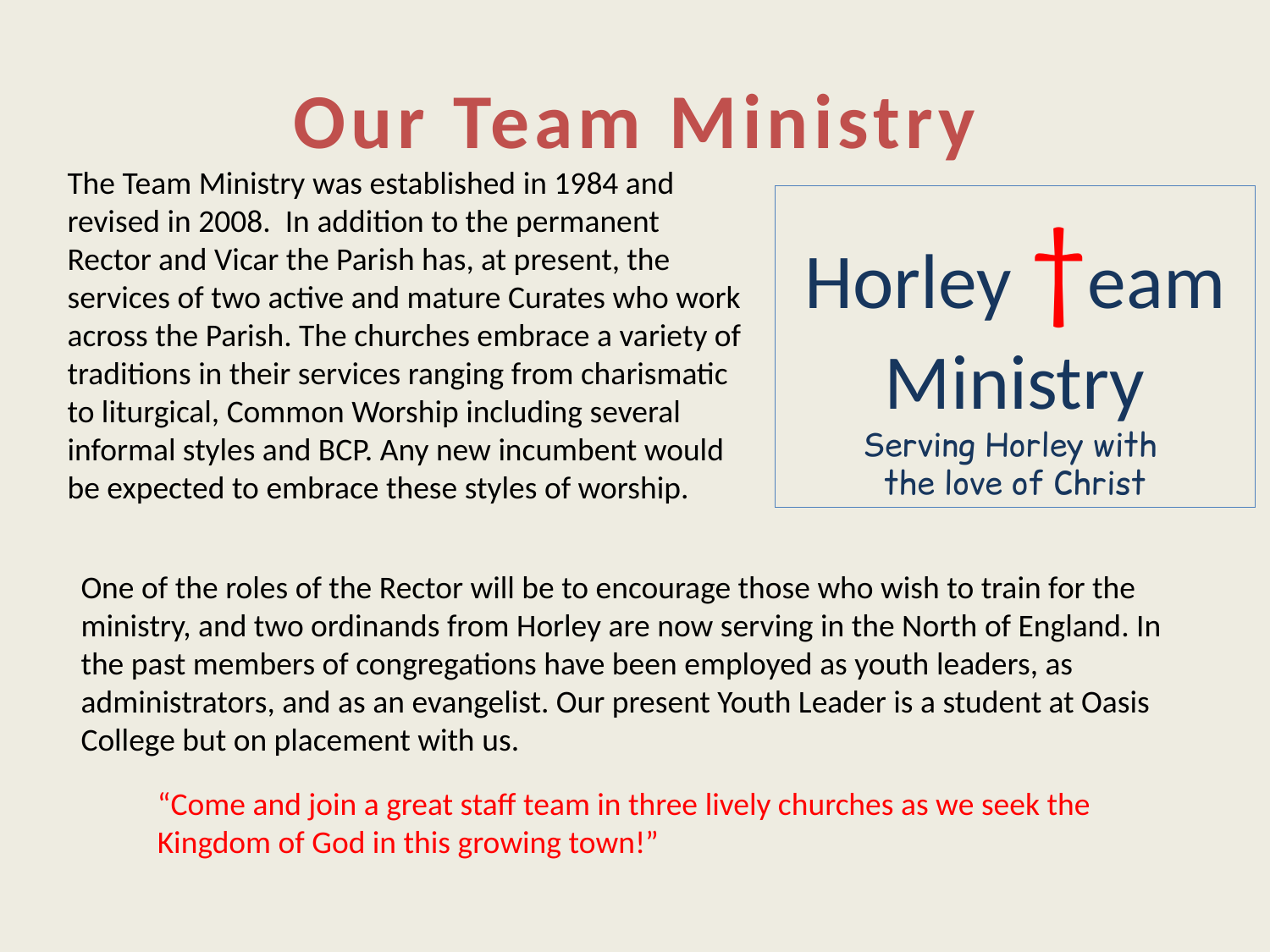

# Our Team Ministry
The Team Ministry was established in 1984 and revised in 2008.  In addition to the permanent Rector and Vicar the Parish has, at present, the services of two active and mature Curates who work across the Parish. The churches embrace a variety of traditions in their services ranging from charismatic to liturgical, Common Worship including several informal styles and BCP. Any new incumbent would be expected to embrace these styles of worship.
Horley †eam Ministry
Serving Horley with
the love of Christ
One of the roles of the Rector will be to encourage those who wish to train for the ministry, and two ordinands from Horley are now serving in the North of England. In the past members of congregations have been employed as youth leaders, as administrators, and as an evangelist. Our present Youth Leader is a student at Oasis College but on placement with us.
“Come and join a great staff team in three lively churches as we seek the Kingdom of God in this growing town!”